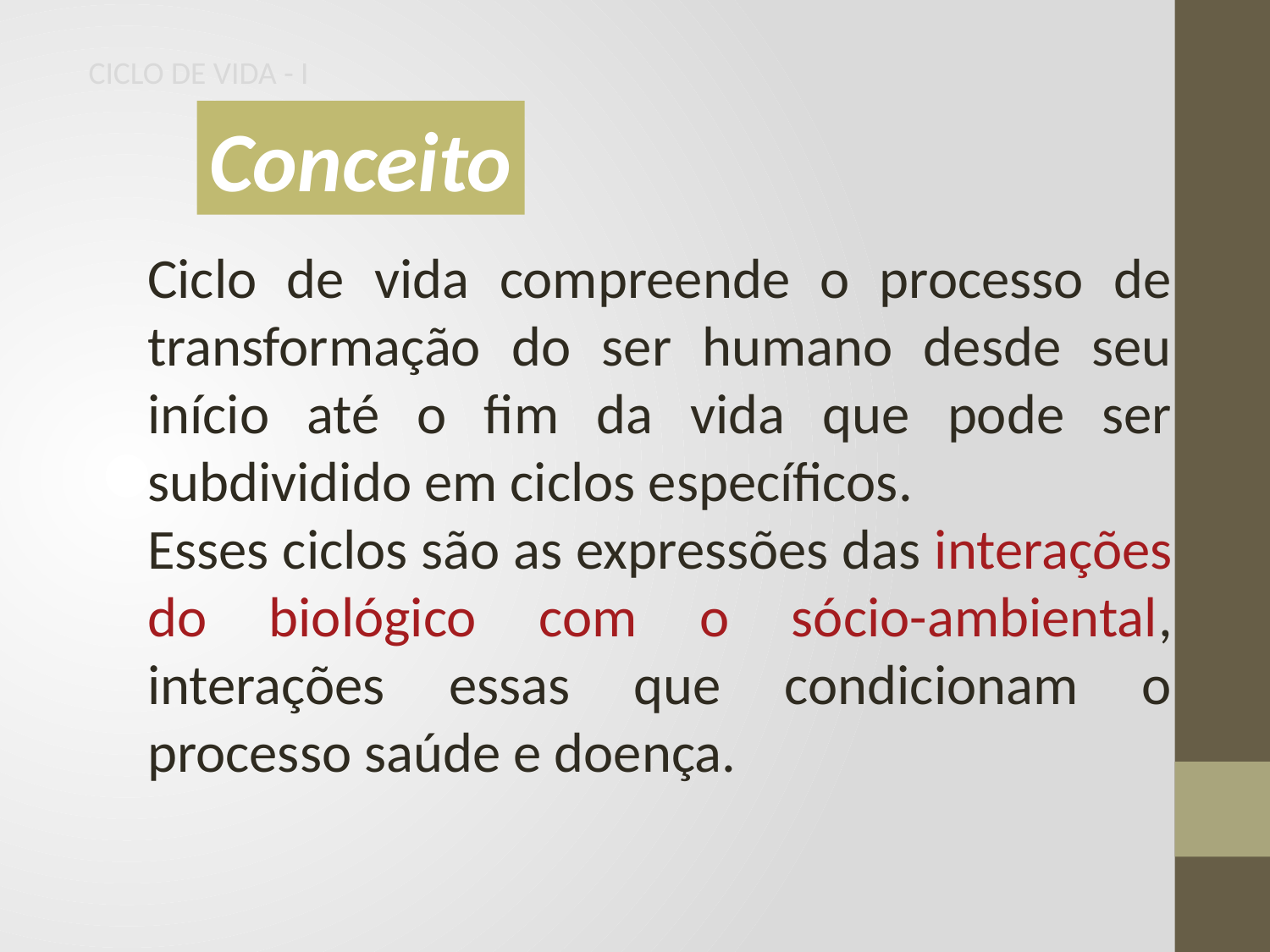

CICLO DE VIDA - I
Conceito
Ciclo de vida compreende o processo de transformação do ser humano desde seu início até o fim da vida que pode ser subdividido em ciclos específicos.
Esses ciclos são as expressões das interações do biológico com o sócio-ambiental, interações essas que condicionam o processo saúde e doença.